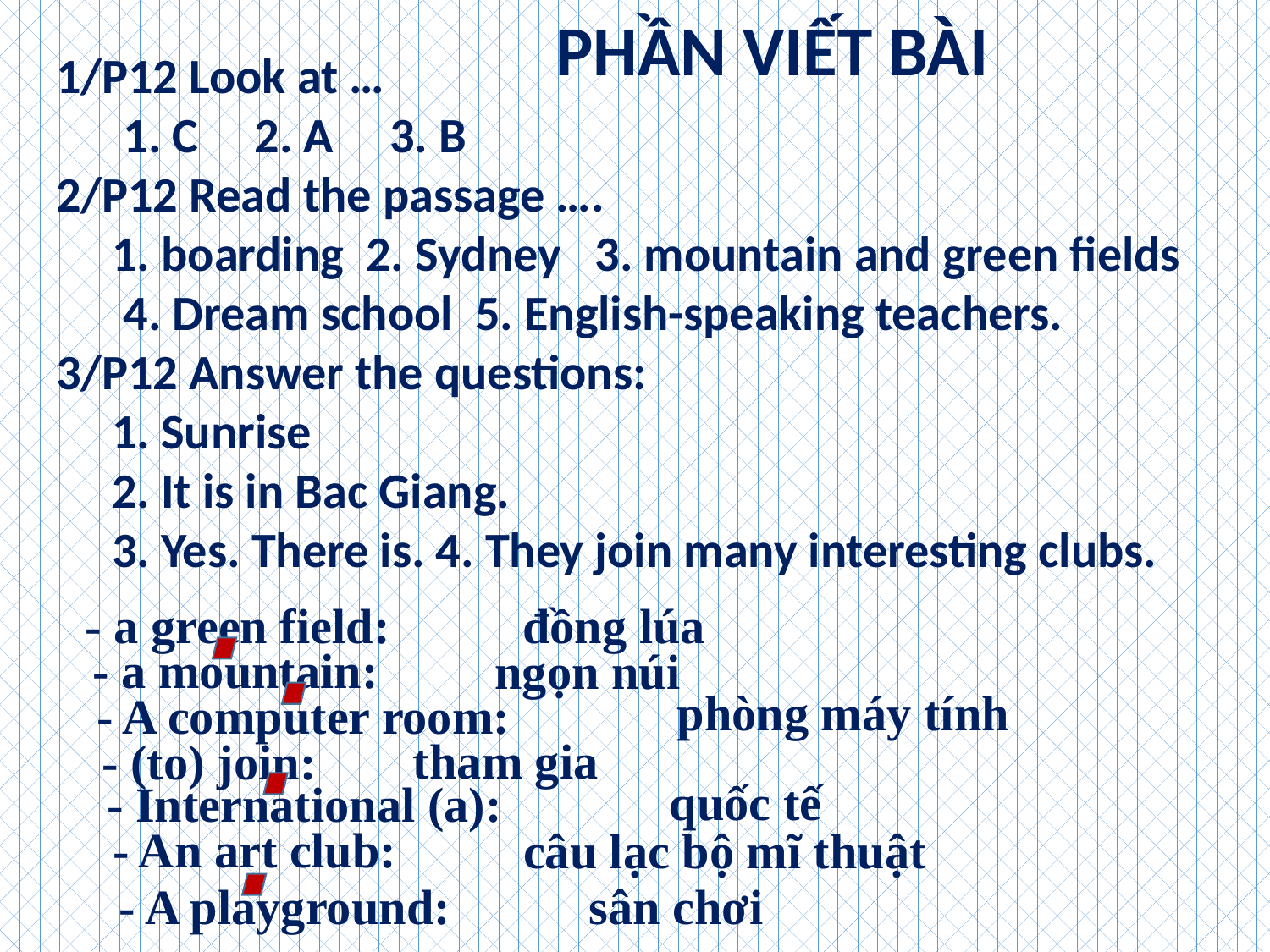

PHẦN VIẾT BÀI
1/P12 Look at …
      1. C     2. A     3. B
2/P12 Read the passage ….
     1. boarding  2. Sydney   3. mountain and green fields
      4. Dream school  5. English-speaking teachers.
3/P12 Answer the questions:
     1. Sunrise
     2. It is in Bac Giang.
     3. Yes. There is. 4. They join many interesting clubs.
- a green field:
đồng lúa
- a mountain:
ngọn núi

phòng máy tính
- A computer room:

tham gia
- (to) join:
quốc tế
- International (a):

- An art club:
câu lạc bộ mĩ thuật

- A playground:
sân chơi